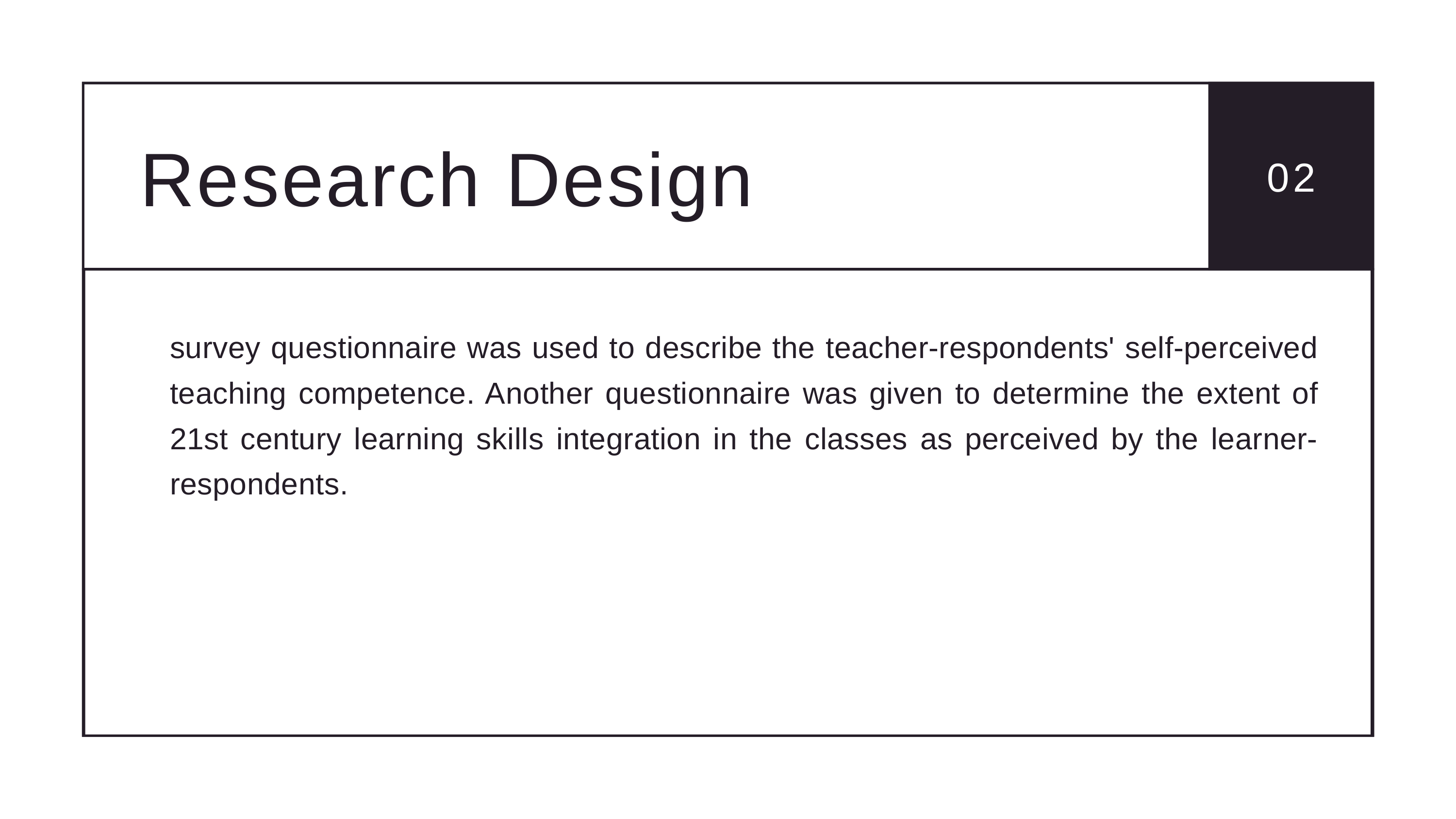

Research Design
02

survey questionnaire was used to describe the teacher-respondents' self-perceived teaching competence. Another questionnaire was given to determine the extent of 21st century learning skills integration in the classes as perceived by the learner-respondents.